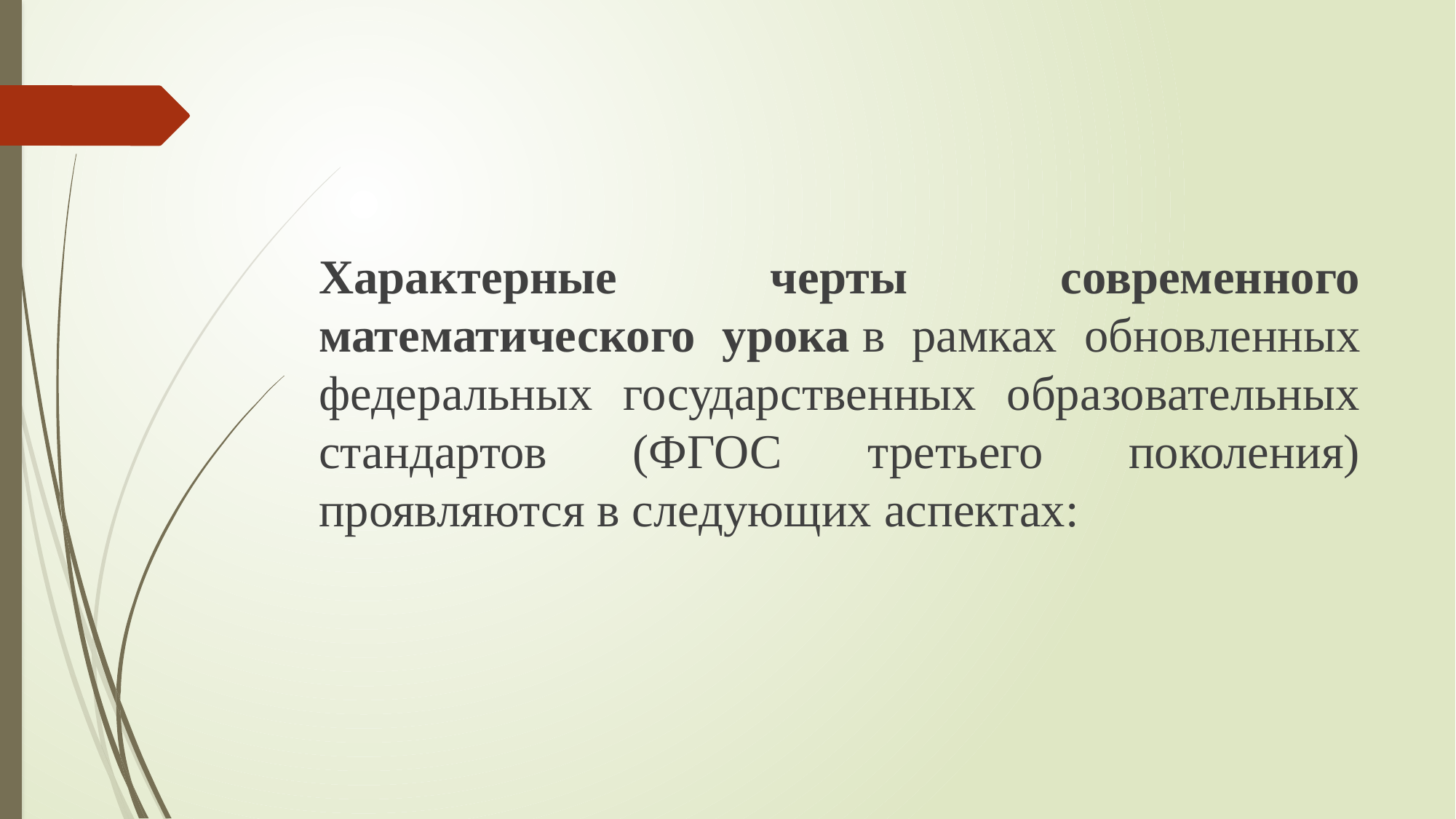

Характерные черты современного математического урока в рамках обновленных федеральных государственных образовательных стандартов (ФГОС третьего поколения) проявляются в следующих аспектах: